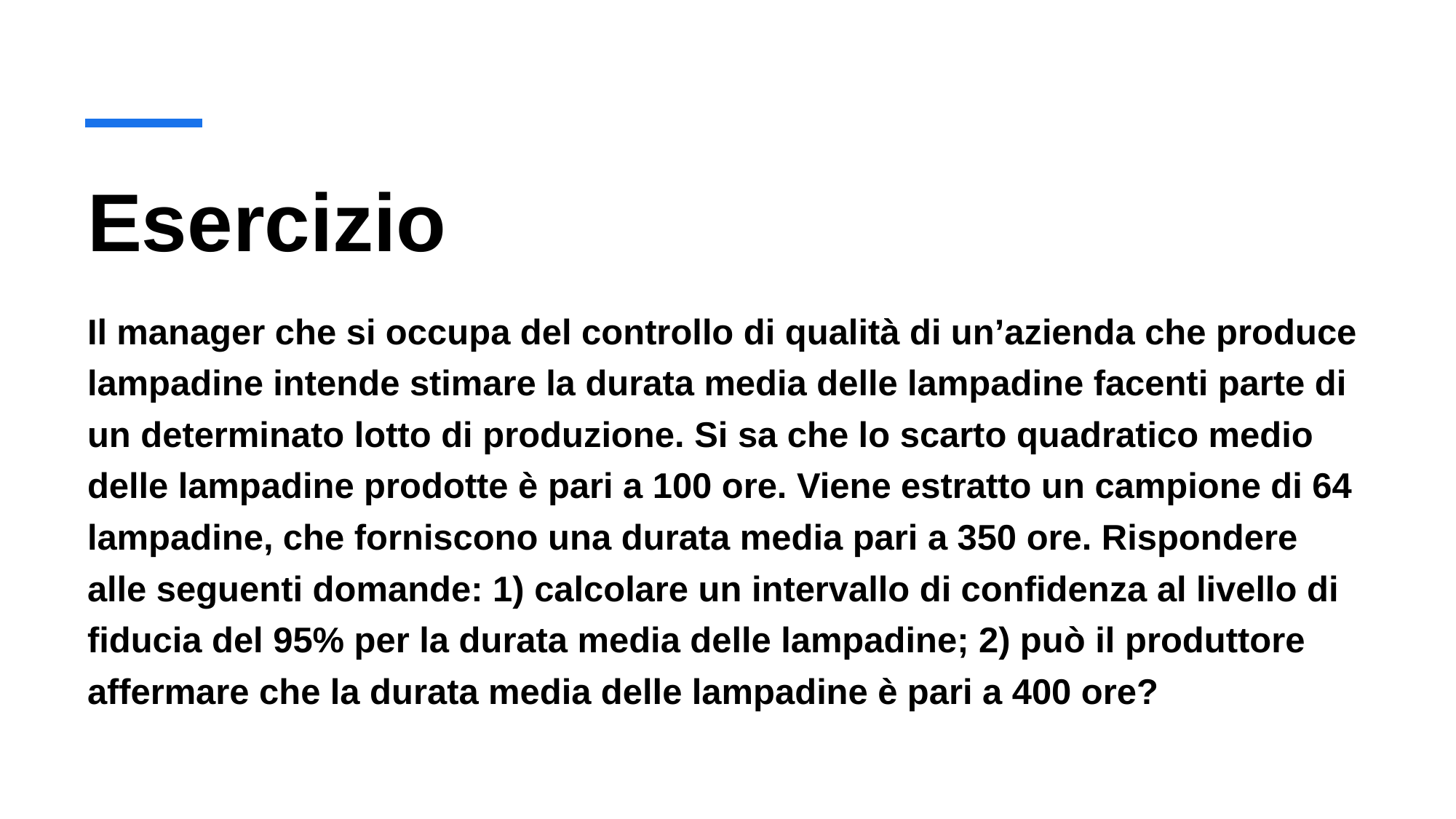

# Esercizio
Il manager che si occupa del controllo di qualità di un’azienda che produce lampadine intende stimare la durata media delle lampadine facenti parte di un determinato lotto di produzione. Si sa che lo scarto quadratico medio delle lampadine prodotte è pari a 100 ore. Viene estratto un campione di 64 lampadine, che forniscono una durata media pari a 350 ore. Rispondere alle seguenti domande: 1) calcolare un intervallo di confidenza al livello di fiducia del 95% per la durata media delle lampadine; 2) può il produttore affermare che la durata media delle lampadine è pari a 400 ore?